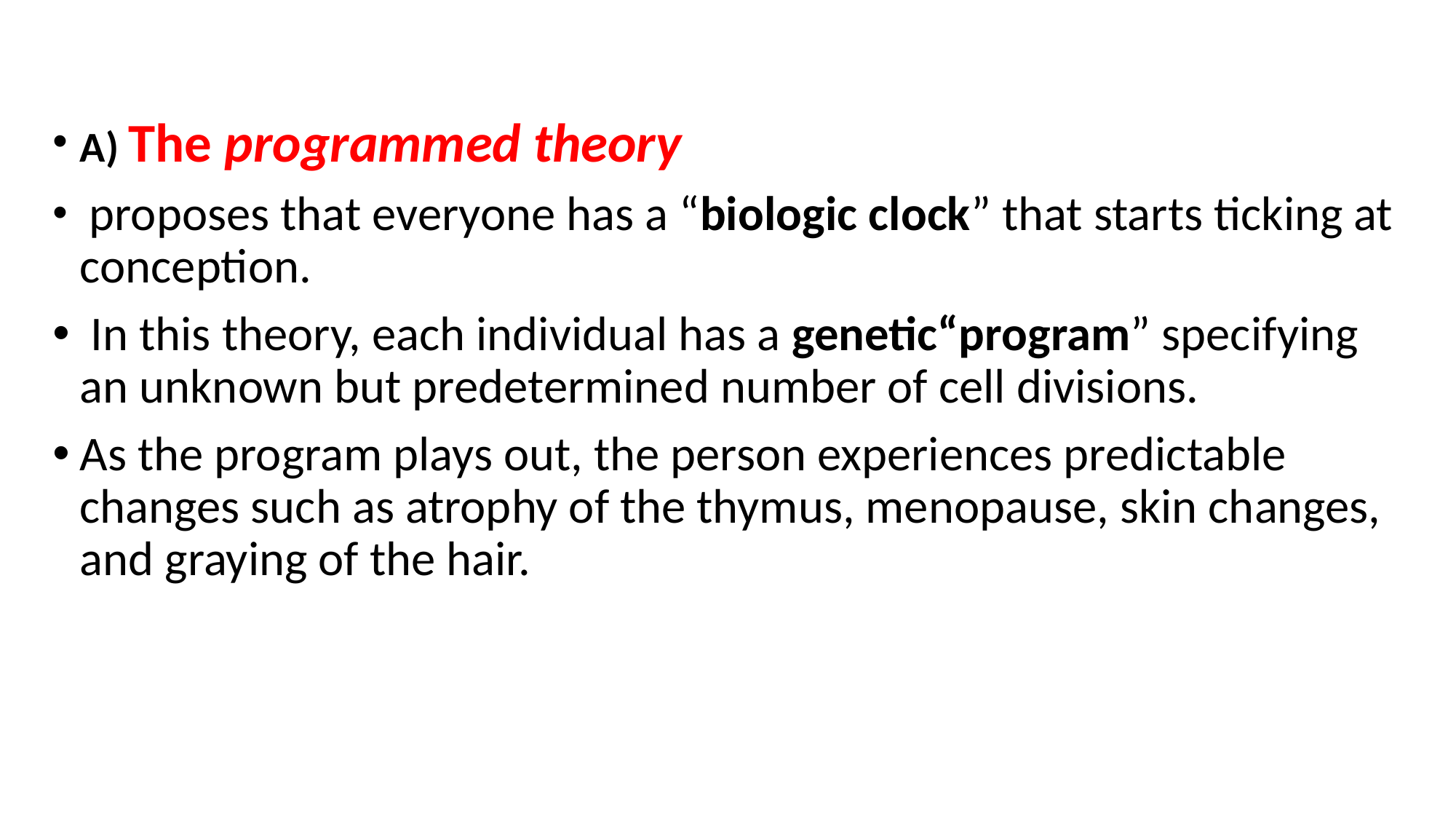

#
A) The programmed theory
 proposes that everyone has a “biologic clock” that starts ticking at conception.
 In this theory, each individual has a genetic“program” specifying an unknown but predetermined number of cell divisions.
As the program plays out, the person experiences predictable changes such as atrophy of the thymus, menopause, skin changes, and graying of the hair.